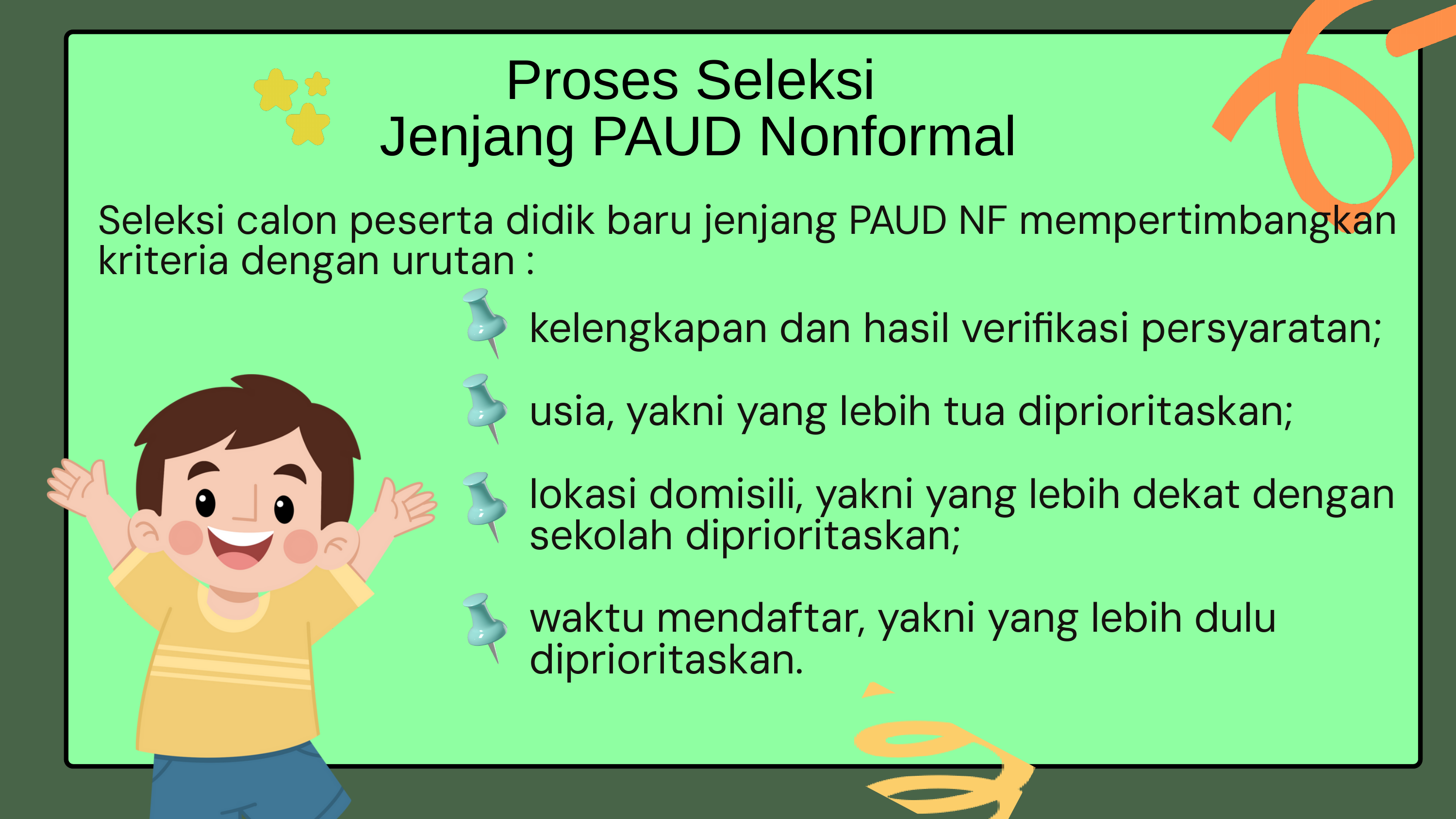

Proses Seleksi
Jenjang PAUD Nonformal

Seleksi calon peserta didik baru jenjang PAUD NF mempertimbangkan kriteria dengan urutan :

kelengkapan dan hasil verifikasi persyaratan;

usia, yakni yang lebih tua diprioritaskan;

lokasi domisili, yakni yang lebih dekat dengan sekolah diprioritaskan;

waktu mendaftar, yakni yang lebih dulu diprioritaskan.